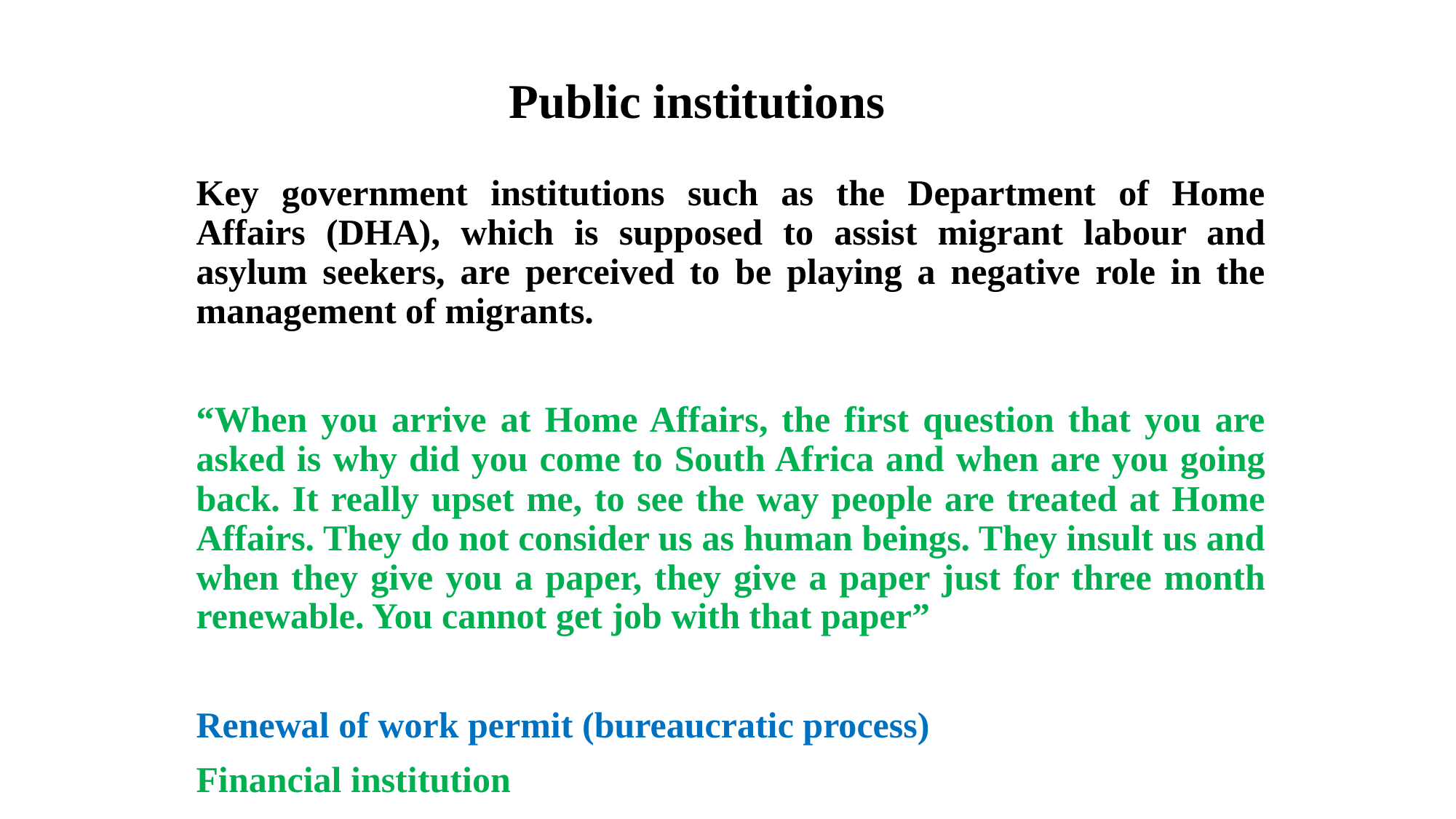

# Public institutions
Key government institutions such as the Department of Home Affairs (DHA), which is supposed to assist migrant labour and asylum seekers, are perceived to be playing a negative role in the management of migrants.

“When you arrive at Home Affairs, the first question that you are asked is why did you come to South Africa and when are you going back. It really upset me, to see the way people are treated at Home Affairs. They do not consider us as human beings. They insult us and when they give you a paper, they give a paper just for three month renewable. You cannot get job with that paper”

Renewal of work permit (bureaucratic process)
Financial institution